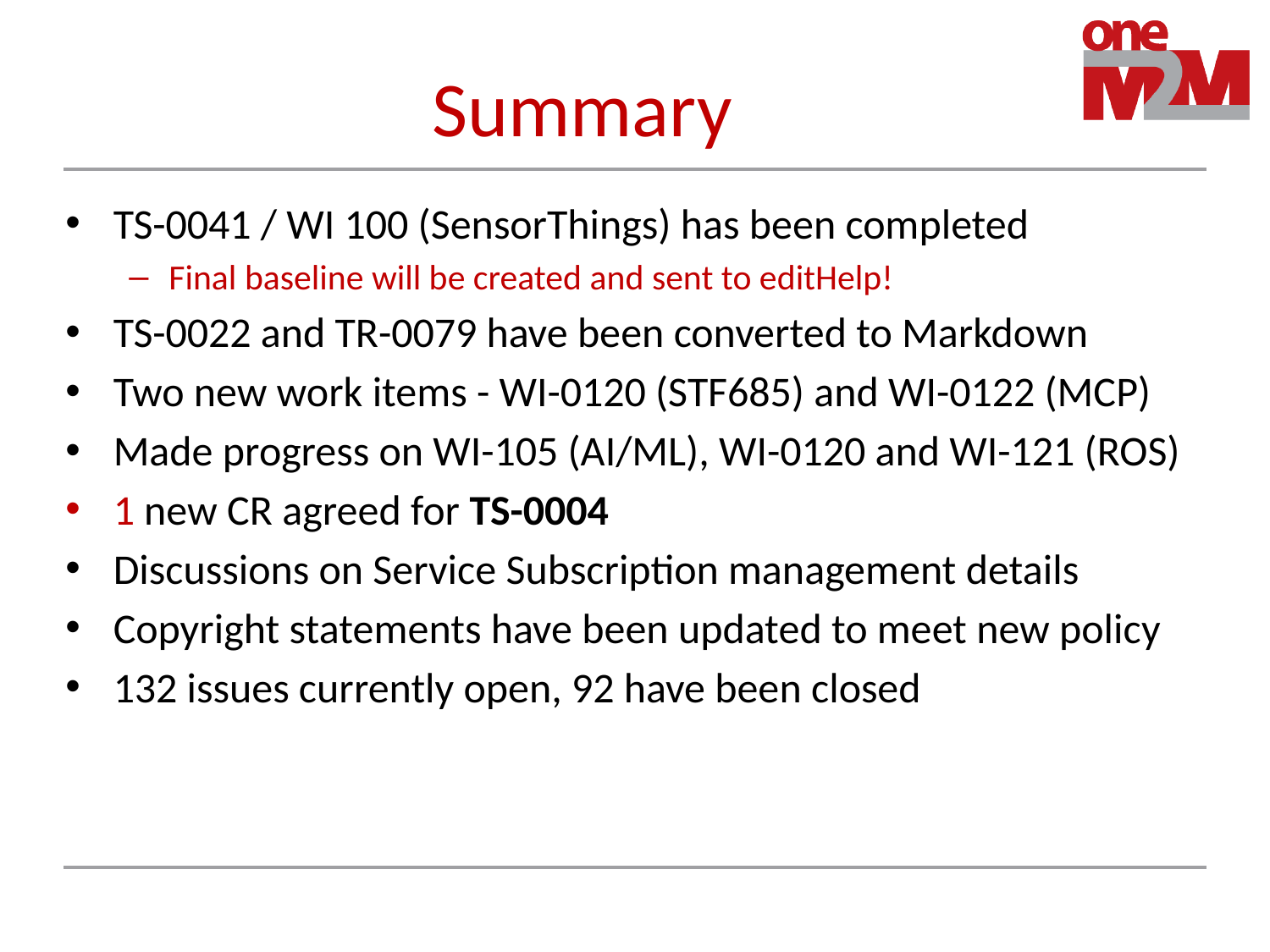

# Summary
TS-0041 / WI 100 (SensorThings) has been completed
Final baseline will be created and sent to editHelp!
TS-0022 and TR-0079 have been converted to Markdown
Two new work items - WI-0120 (STF685) and WI-0122 (MCP)
Made progress on WI-105 (AI/ML), WI-0120 and WI-121 (ROS)
1 new CR agreed for TS-0004
Discussions on Service Subscription management details
Copyright statements have been updated to meet new policy
132 issues currently open, 92 have been closed